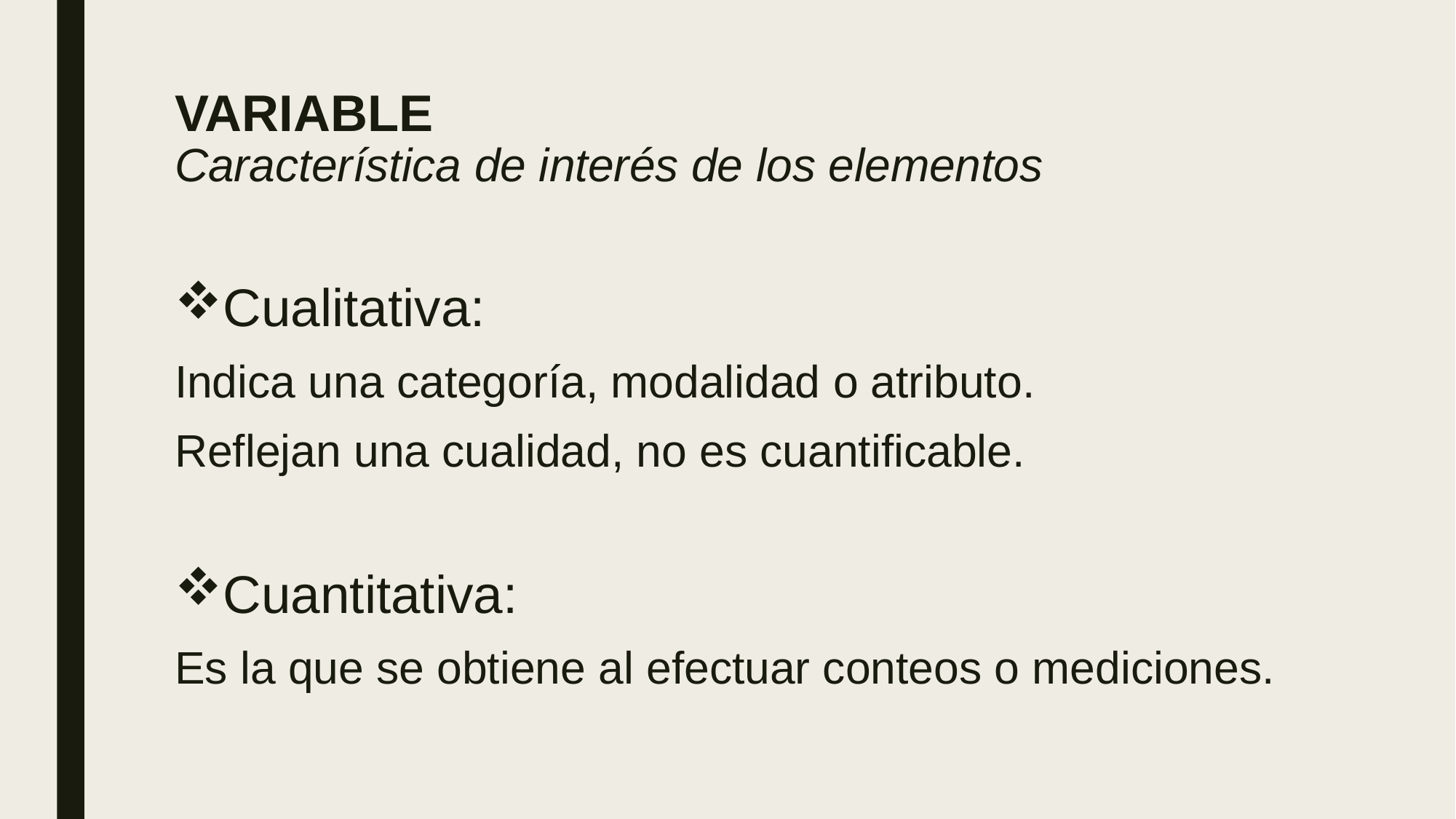

# VARIABLE Característica de interés de los elementos
Cualitativa:
Indica una categoría, modalidad o atributo.
Reflejan una cualidad, no es cuantificable.

Cuantitativa:
Es la que se obtiene al efectuar conteos o mediciones.